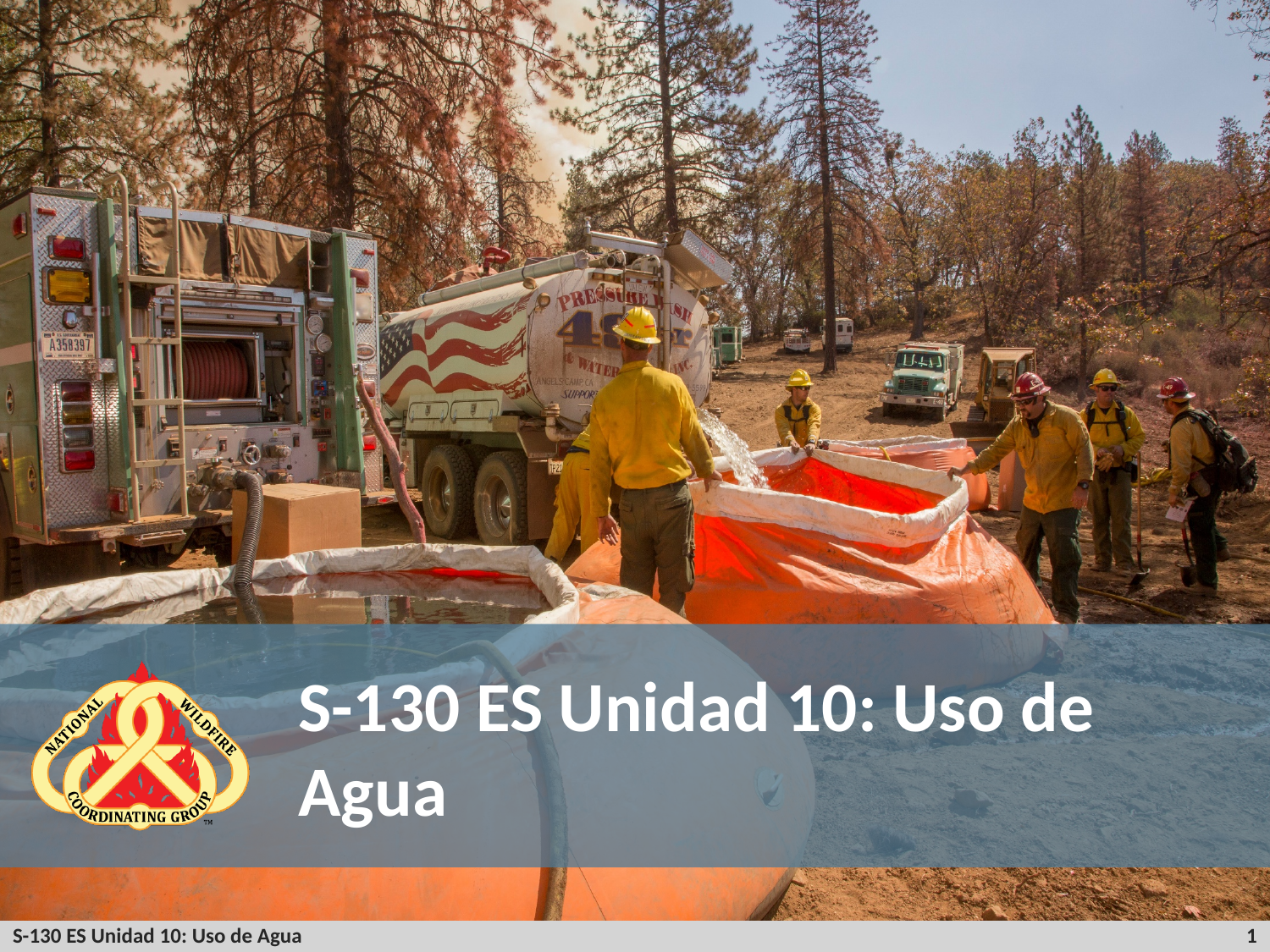

# S-130 ES Unidad 10: Uso de Agua